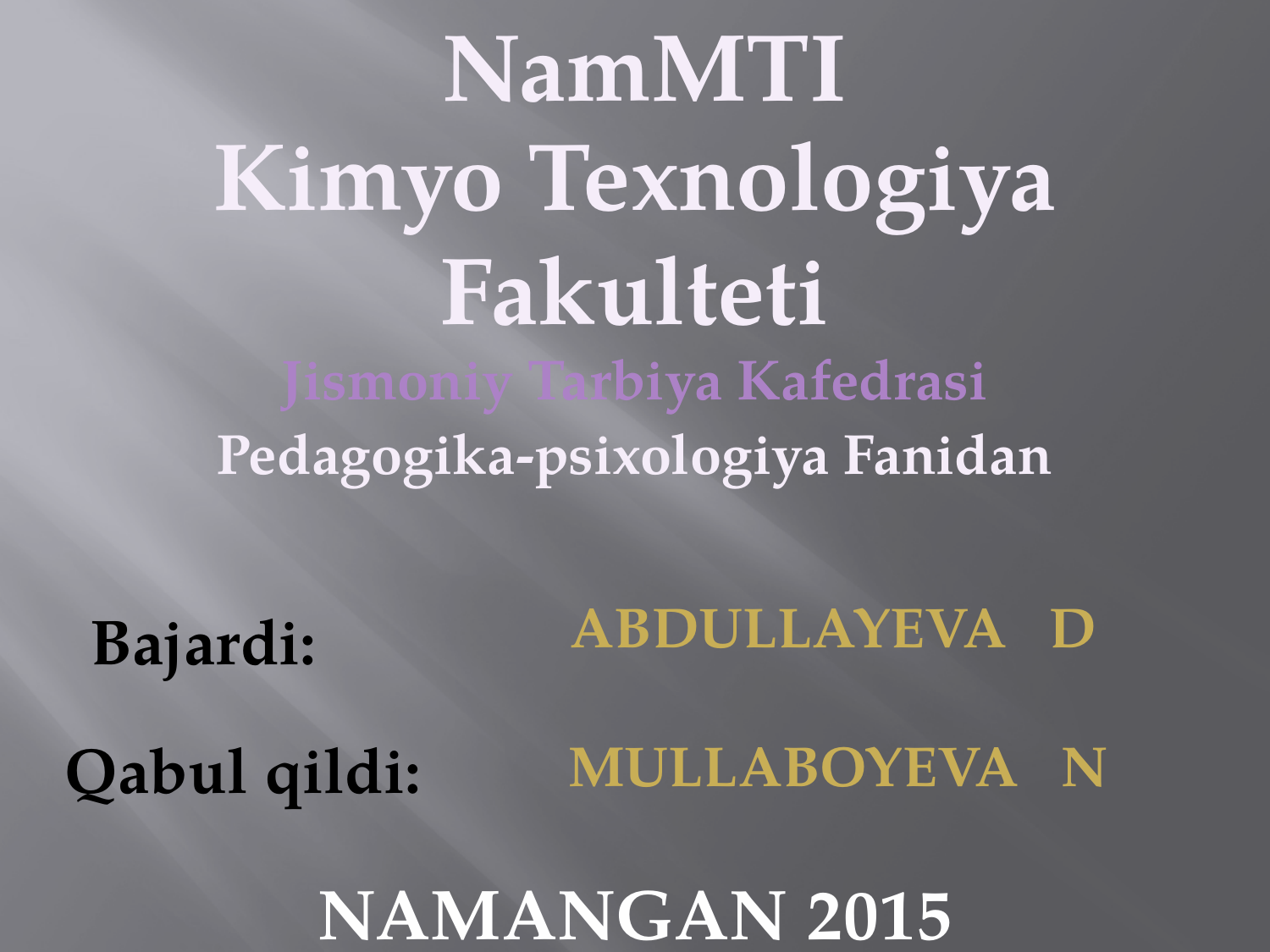

NamMTI
Kimyo Texnologiya Fakulteti
Jismoniy Tarbiya Kafedrasi
Pedagogika-psixologiya Fanidan
Abdullayeva   d
Bajardi:
Qabul qildi:
MullabOyeva   n
NAMANGAN 2015